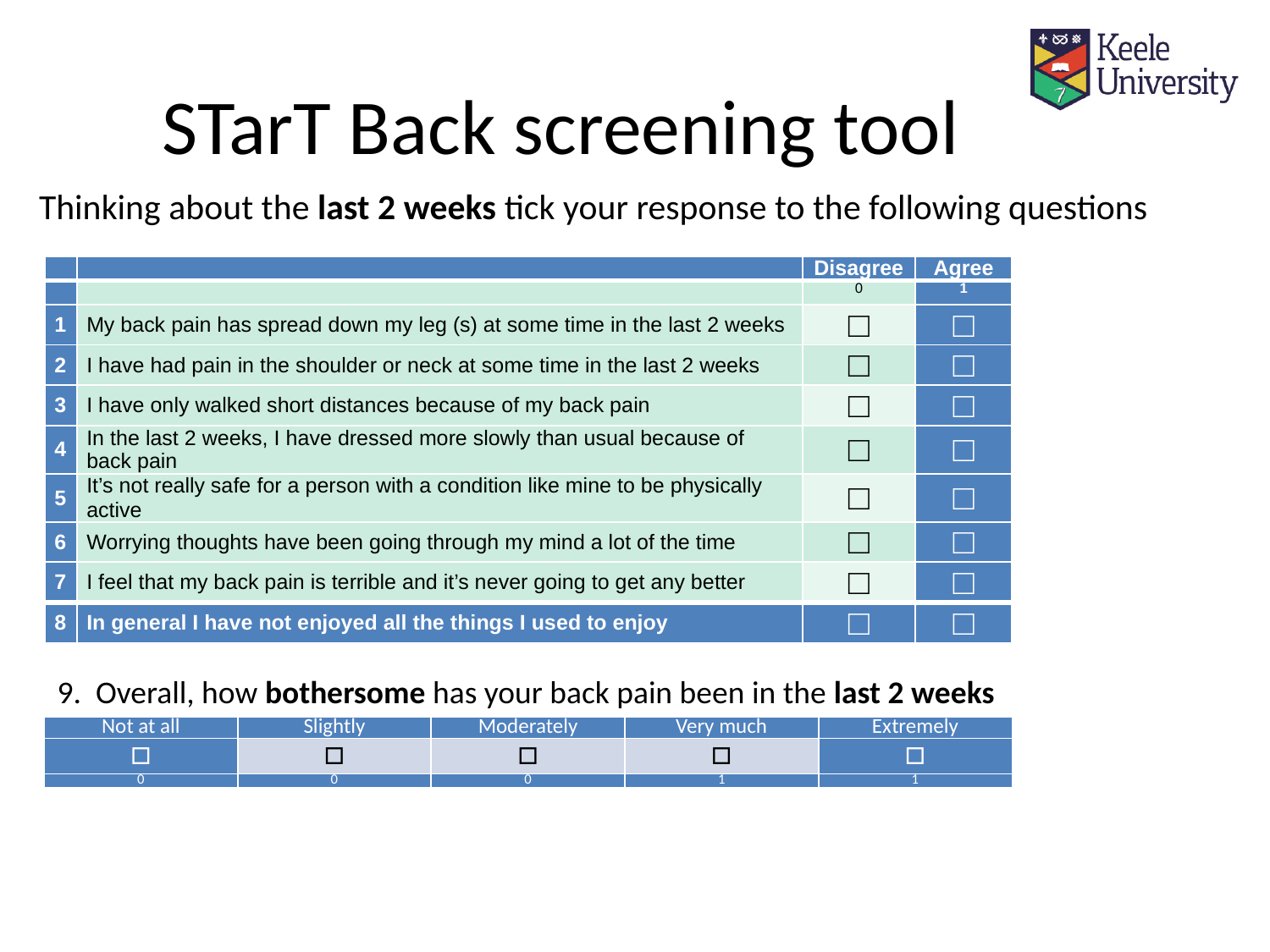

# STarT Back screening tool
Thinking about the last 2 weeks tick your response to the following questions
|  |  | Disagree | Agree |
| --- | --- | --- | --- |
|  |  | 0 | 1 |
| 1 | My back pain has spread down my leg (s) at some time in the last 2 weeks | □ | □ |
| 2 | I have had pain in the shoulder or neck at some time in the last 2 weeks | □ | □ |
| 3 | I have only walked short distances because of my back pain | □ | □ |
| 4 | In the last 2 weeks, I have dressed more slowly than usual because of back pain | □ | □ |
| 5 | It’s not really safe for a person with a condition like mine to be physically active | □ | □ |
| 6 | Worrying thoughts have been going through my mind a lot of the time | □ | □ |
| 7 | I feel that my back pain is terrible and it’s never going to get any better | □ | □ |
| 8 | In general I have not enjoyed all the things I used to enjoy | □ | □ |
9.  Overall, how bothersome has your back pain been in the last 2 weeks
| Not at all | Slightly | Moderately | Very much | Extremely |
| --- | --- | --- | --- | --- |
| □ | □ | □ | □ | □ |
| 0 | 0 | 0 | 1 | 1 |